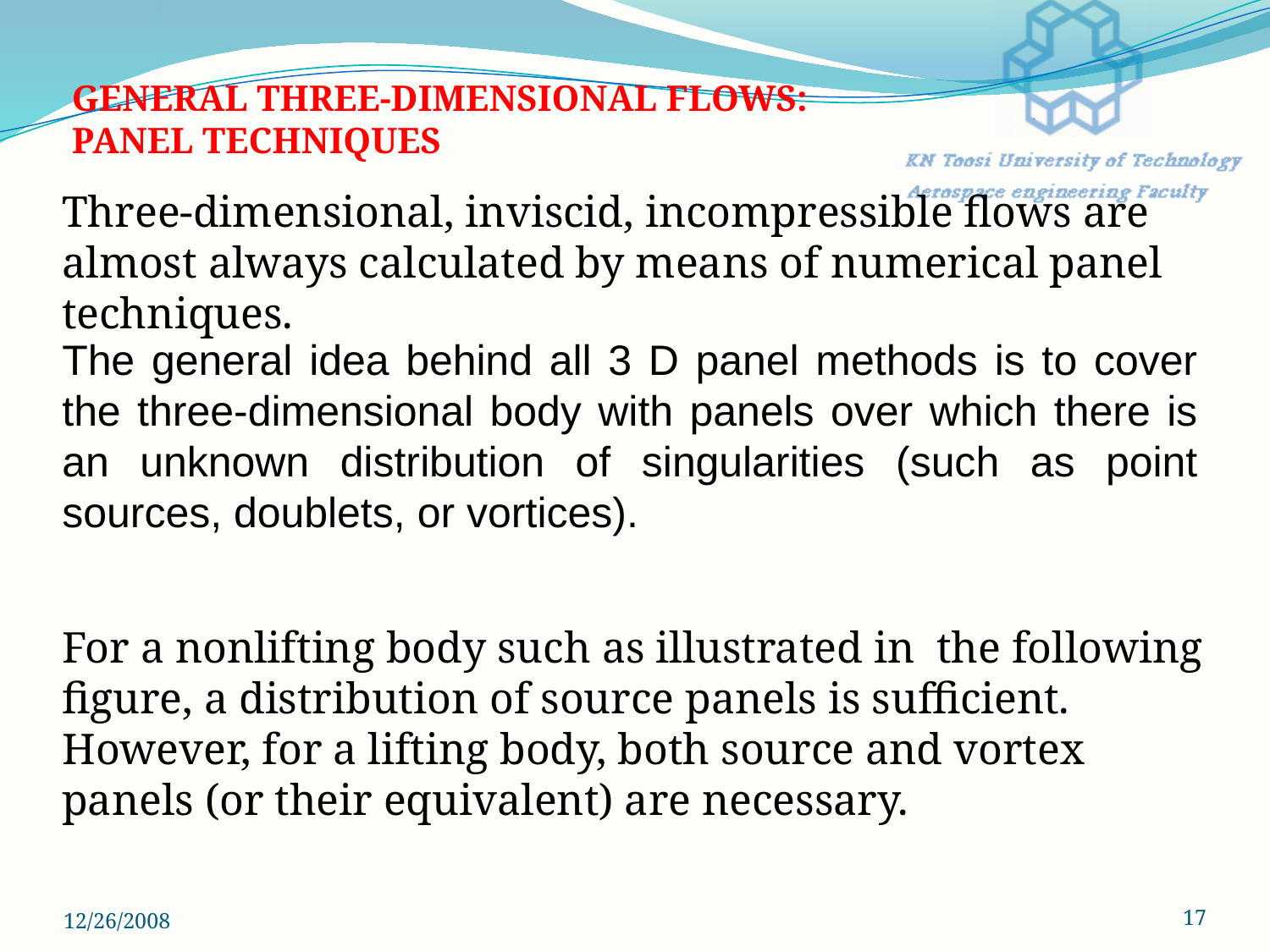

GENERAL THREE-DIMENSIONAL FLOWS:
PANEL TECHNIQUES
Three-dimensional, inviscid, incompressible flows are almost always calculated by means of numerical panel techniques.
The general idea behind all 3 D panel methods is to cover the three-dimensional body with panels over which there is an unknown distribution of singularities (such as point sources, doublets, or vortices).

For a nonlifting body such as illustrated in  the following figure, a distribution of source panels is sufficient. However, for a lifting body, both source and vortex panels (or their equivalent) are necessary.
12/26/2008
17